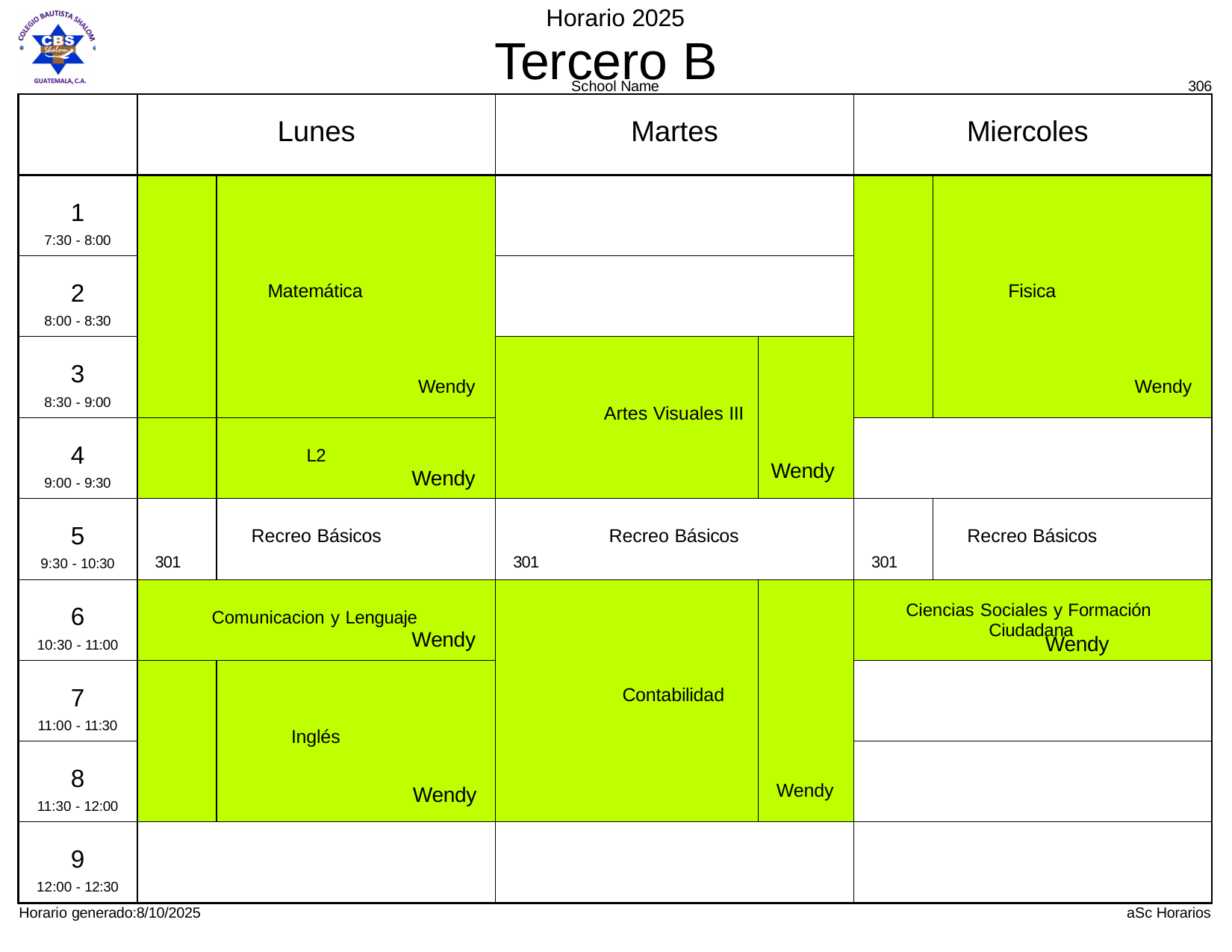

Horario 2025
# Tercero B
School Name
306
|  | Lunes |  |  | Martes |  | Miercoles |  |  |
| --- | --- | --- | --- | --- | --- | --- | --- | --- |
| 1 7:30 - 8:00 |  | Matemática | Wendy |  |  |  | Fisica | Wendy |
| 2 8:00 - 8:30 |  |  |  |  |  |  |  |  |
| 3 8:30 - 9:00 |  |  |  | Artes Visuales III | Wendy |  |  |  |
| 4 9:00 - 9:30 |  | L2 | Wendy |  |  |  |  |  |
| 5 9:30 - 10:30 | 301 | Recreo Básicos |  | Recreo Básicos 301 |  | 301 | Recreo Básicos |  |
| 6 10:30 - 11:00 | Comunicacion y Lenguaje Wendy |  |  | Contabilidad | Wendy | Ciencias Sociales y Formación Ciudadana Wendy |  |  |
| 7 11:00 - 11:30 |  | Inglés | Wendy |  |  |  |  |  |
| 8 11:30 - 12:00 |  |  |  |  |  |  |  |  |
| 9 12:00 - 12:30 |  |  |  |  |  |  |  |  |
Horario generado:8/10/2025
aSc Horarios